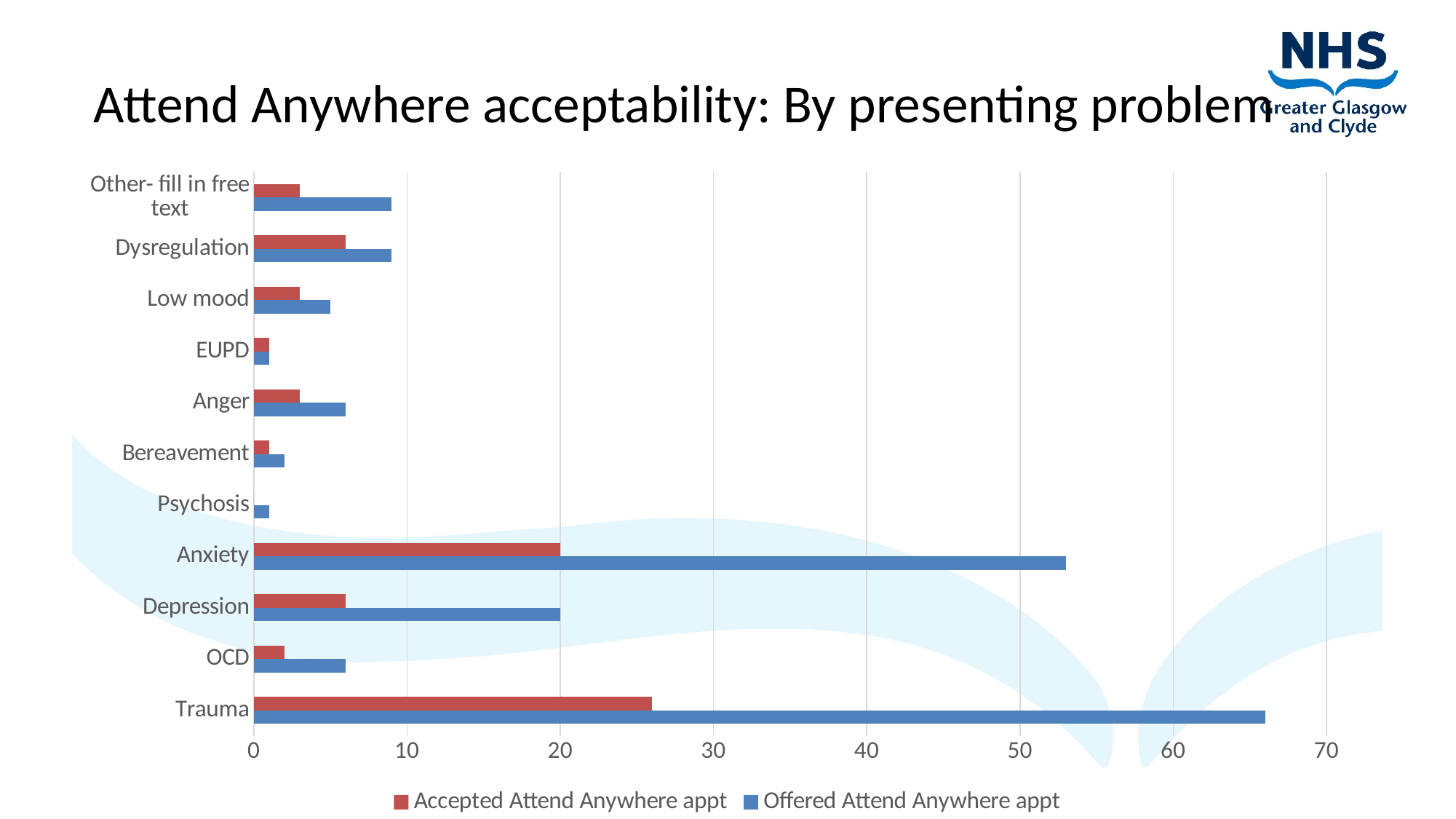

# Attend Anywhere acceptability: By presenting problem

### Chart

| Category | Offered Attend Anywhere appt | Accepted Attend Anywhere appt |
|---|---|---|
| Trauma | 66.0 | 26.0 |
| OCD | 6.0 | 2.0 |
| Depression | 20.0 | 6.0 |
| Anxiety | 53.0 | 20.0 |
| Psychosis | 1.0 | 0.0 |
| Bereavement | 2.0 | 1.0 |
| Anger | 6.0 | 3.0 |
| EUPD | 1.0 | 1.0 |
| Low mood | 5.0 | 3.0 |
| Dysregulation | 9.0 | 6.0 |
| Other- fill in free text | 9.0 | 3.0 |